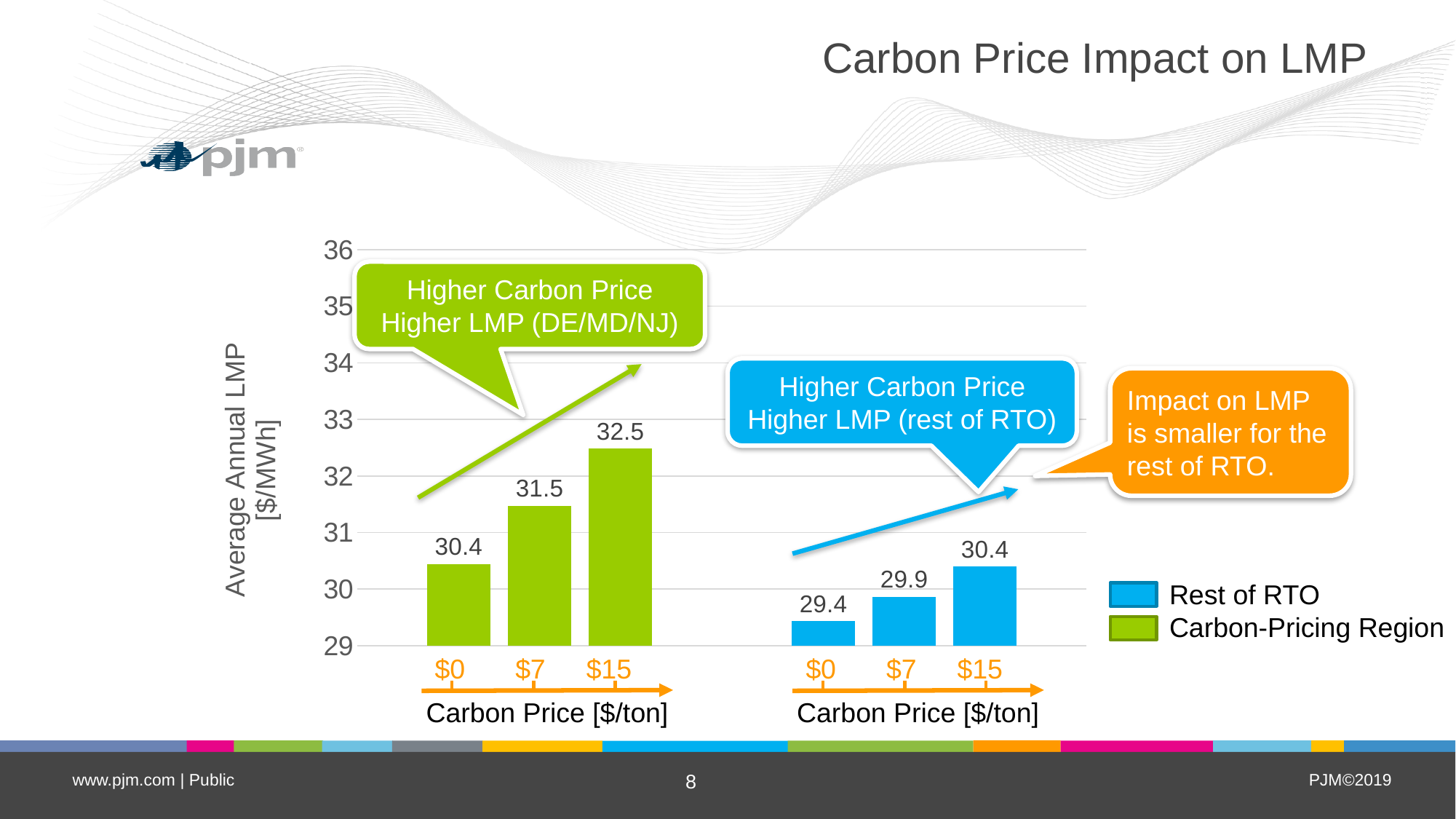

# Carbon Price Impact on LMP

### Chart

| Category |  |  |  |
|---|---|---|---|
Higher Carbon Price
Higher LMP (DE/MD/NJ)
Higher Carbon Price
Higher LMP (rest of RTO)
Impact on LMP is smaller for the rest of RTO.
Rest of RTO
Carbon-Pricing Region

$0
$7
$15
$0
$7
$15
Carbon Price [$/ton]
Carbon Price [$/ton]